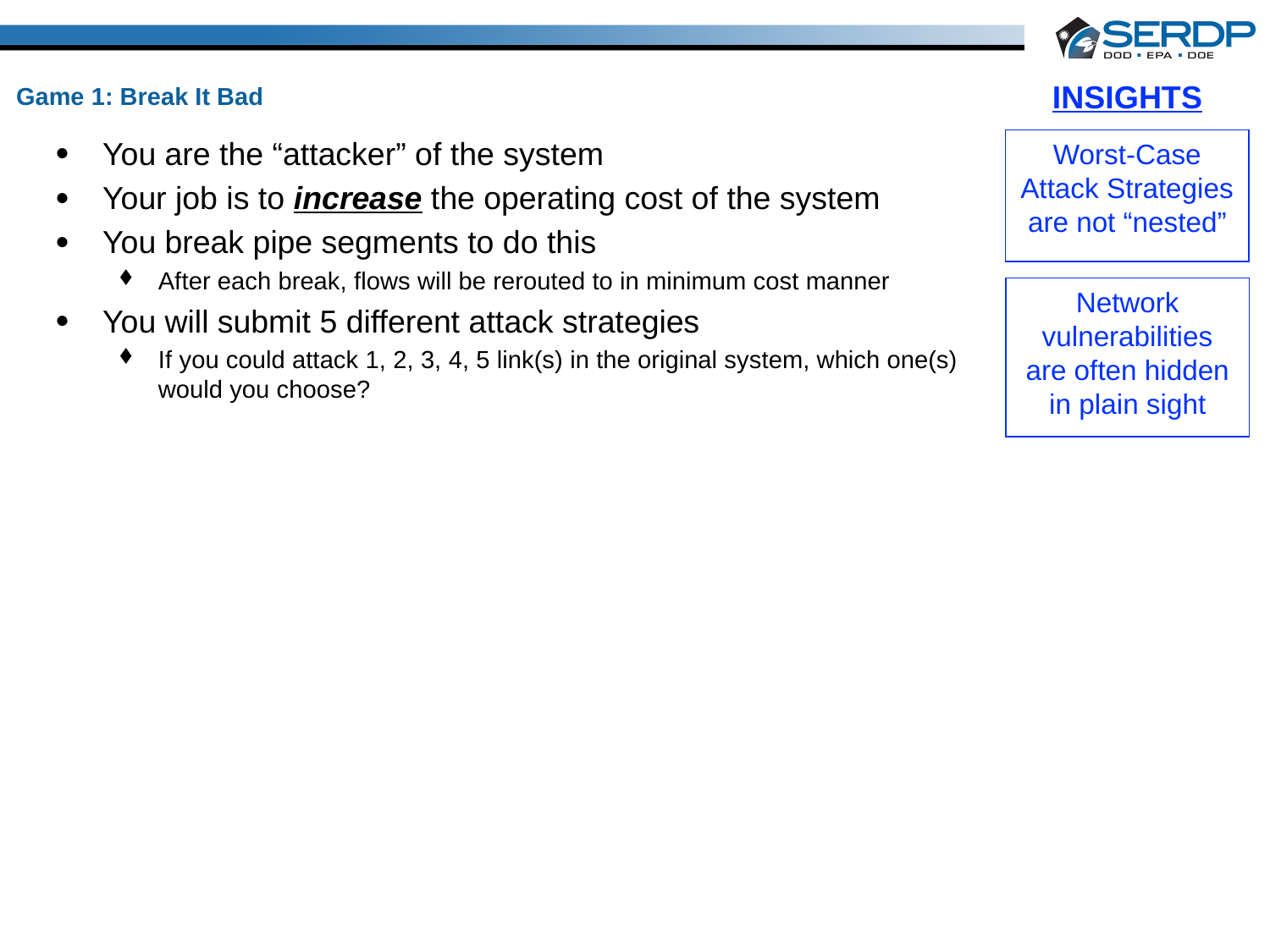

INSIGHTS
# Game 1: Break It Bad
You are the “attacker” of the system
Your job is to increase the operating cost of the system
You break pipe segments to do this
After each break, flows will be rerouted to in minimum cost manner
You will submit 5 different attack strategies
If you could attack 1, 2, 3, 4, 5 link(s) in the original system, which one(s) would you choose?
Worst-Case Attack Strategies are not “nested”
Network vulnerabilities are often hidden in plain sight